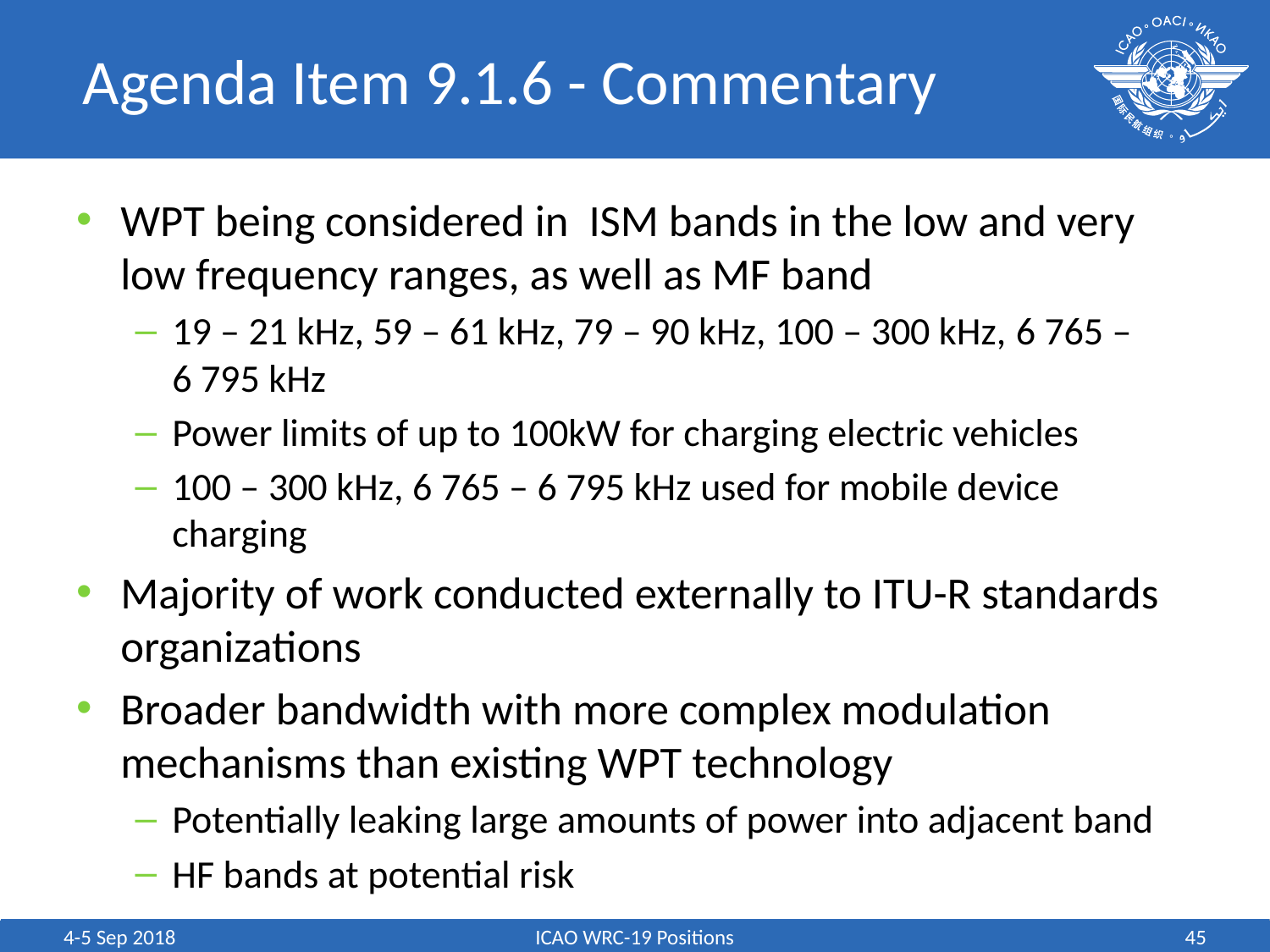

# Agenda Item 9.1.6 - Commentary
WPT being considered in  ISM bands in the low and very low frequency ranges, as well as MF band
19 – 21 kHz, 59 – 61 kHz, 79 – 90 kHz, 100 – 300 kHz, 6 765 – 6 795 kHz
Power limits of up to 100kW for charging electric vehicles
100 – 300 kHz, 6 765 – 6 795 kHz used for mobile device charging
Majority of work conducted externally to ITU-R standards organizations
Broader bandwidth with more complex modulation mechanisms than existing WPT technology
Potentially leaking large amounts of power into adjacent band
HF bands at potential risk
4-5 Sep 2018
ICAO WRC-19 Positions
45